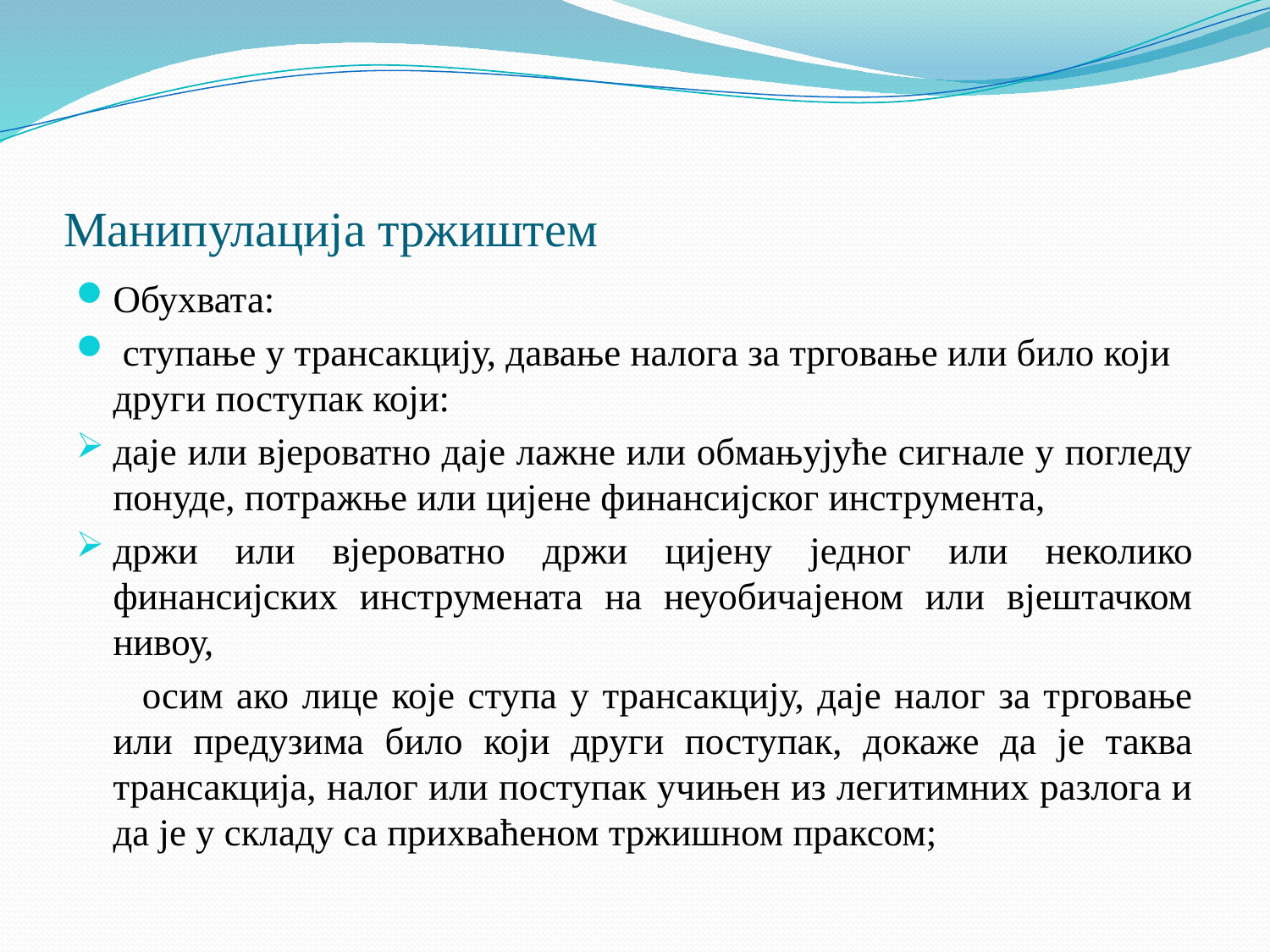

# Манипулација тржиштем
Обухвата:
 ступање у трансакцију, давање налога за трговање или било који други поступак који:
даје или вјероватно даје лажне или обмањујуће сигнале у погледу понуде, потражње или цијене финансијског инструмента,
држи или вјероватно држи цијену једног или неколико финансијских инструмената на неуобичајеном или вјештачком нивоу,
     осим ако лице које ступа у трансакцију, даје налог за трговање или предузима било који други поступак, докаже да је таква трансакција, налог или поступак учињен из легитимних разлога и да је у складу са прихваћеном тржишном праксом;